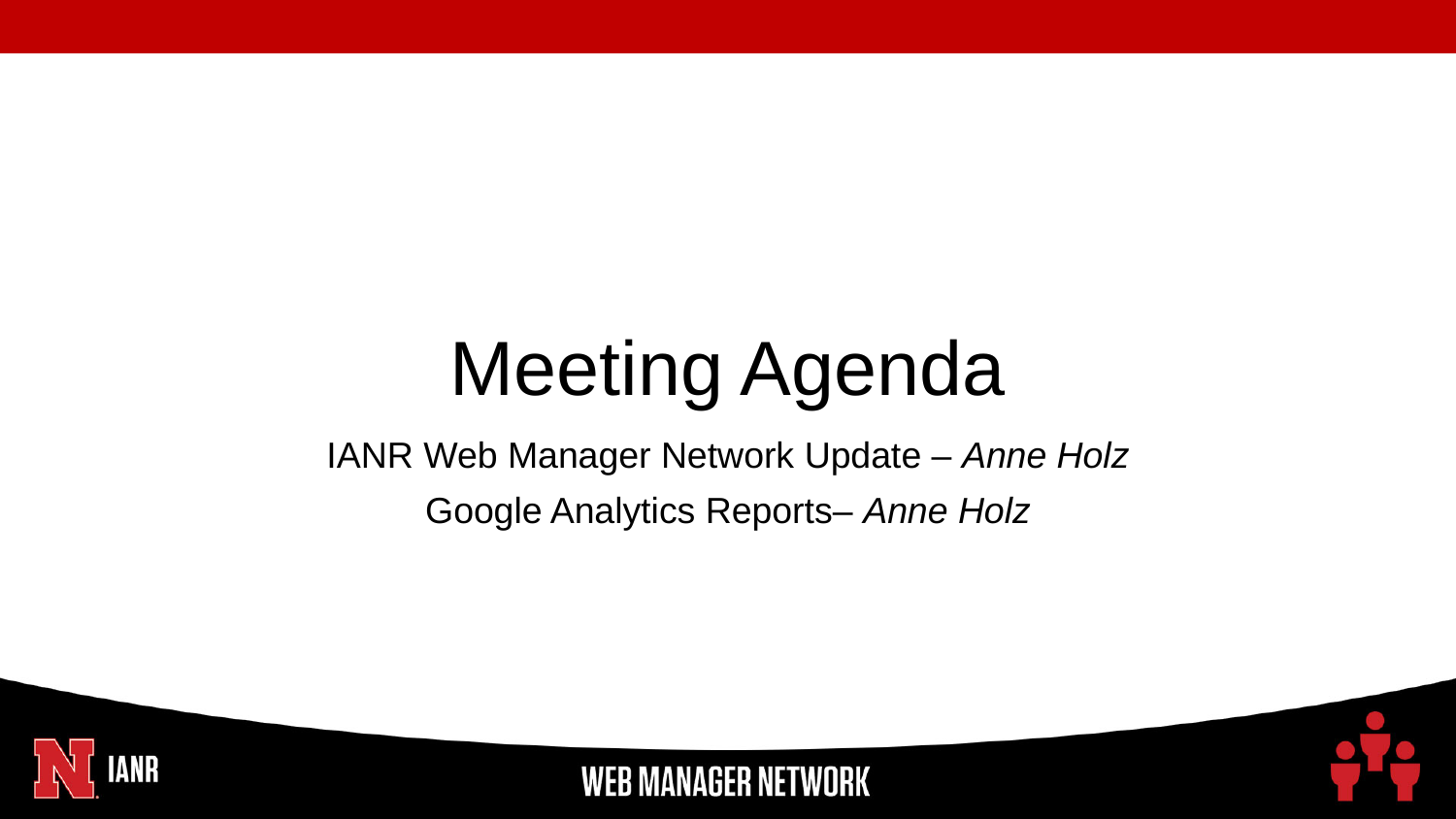

# Meeting Agenda
IANR Web Manager Network Update – Anne Holz
Google Analytics Reports– Anne Holz